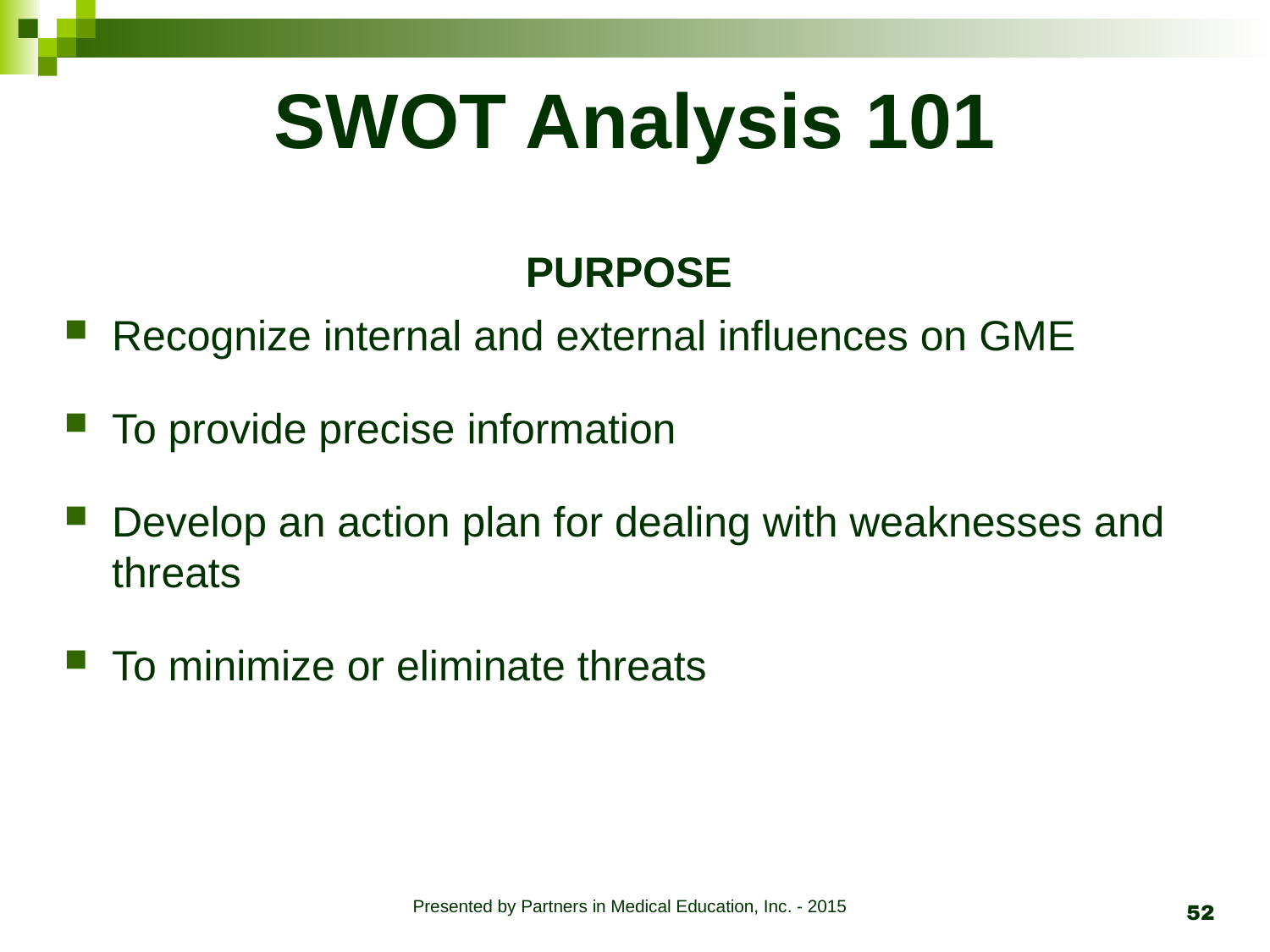

# SWOT Analysis 101
PURPOSE
Recognize internal and external influences on GME
To provide precise information
Develop an action plan for dealing with weaknesses and threats
To minimize or eliminate threats

52
Presented by Partners in Medical Education, Inc. - 2015